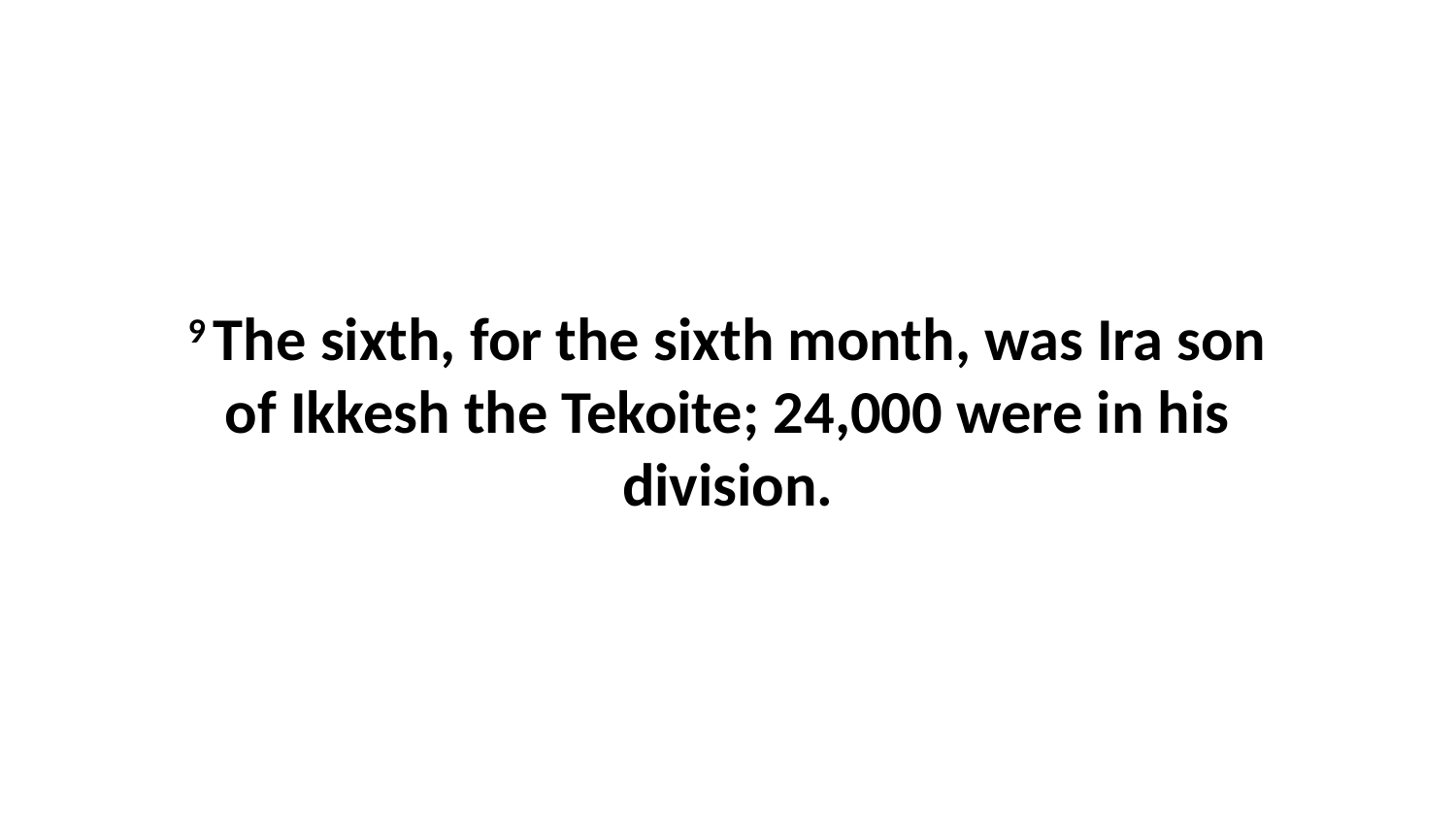

9 The sixth, for the sixth month, was Ira son of Ikkesh the Tekoite; 24,000 were in his division.